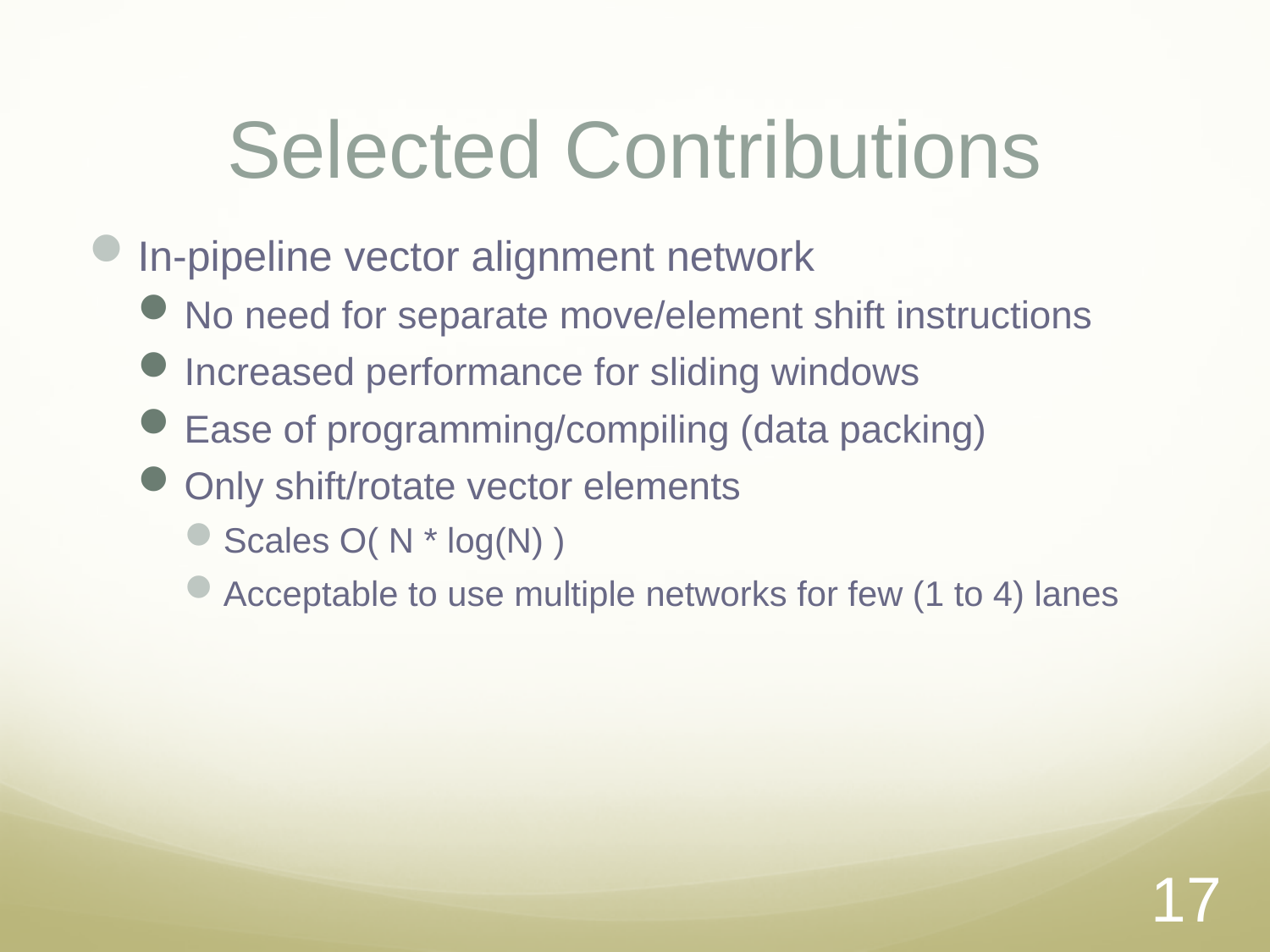

# Selected Contributions
In-pipeline vector alignment network
No need for separate move/element shift instructions
Increased performance for sliding windows
Ease of programming/compiling (data packing)
Only shift/rotate vector elements
Scales O( N * log(N) )
Acceptable to use multiple networks for few (1 to 4) lanes
17